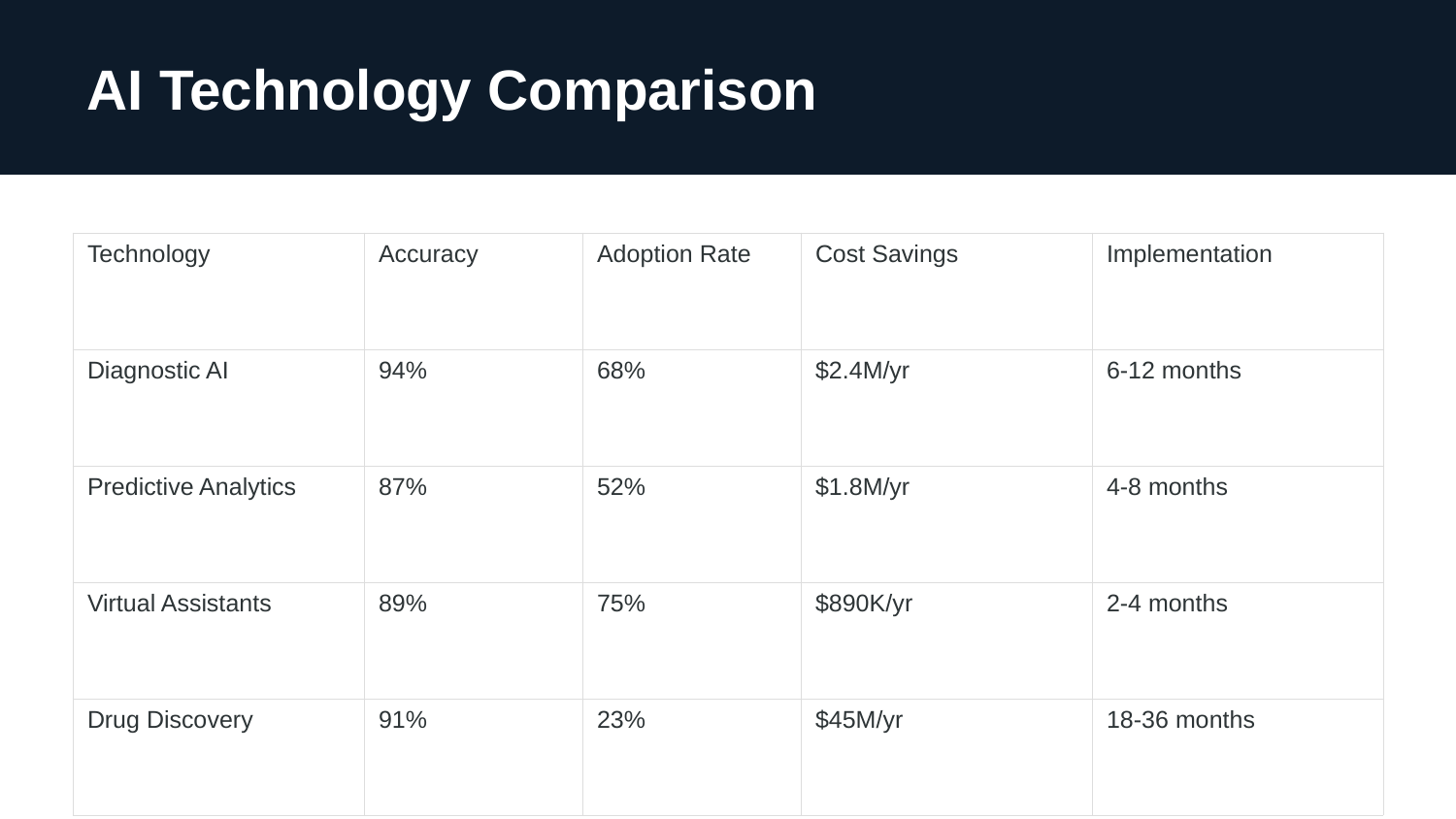

AI Technology Comparison
| Technology | Accuracy | Adoption Rate | Cost Savings | Implementation |
| --- | --- | --- | --- | --- |
| Diagnostic AI | 94% | 68% | $2.4M/yr | 6-12 months |
| Predictive Analytics | 87% | 52% | $1.8M/yr | 4-8 months |
| Virtual Assistants | 89% | 75% | $890K/yr | 2-4 months |
| Drug Discovery | 91% | 23% | $45M/yr | 18-36 months |

📊 Drug Discovery shows highest cost savings but requires longest implementation; Virtual Assistants offer quickest ROI
AI in Healthcare • 2026 Market Analysis